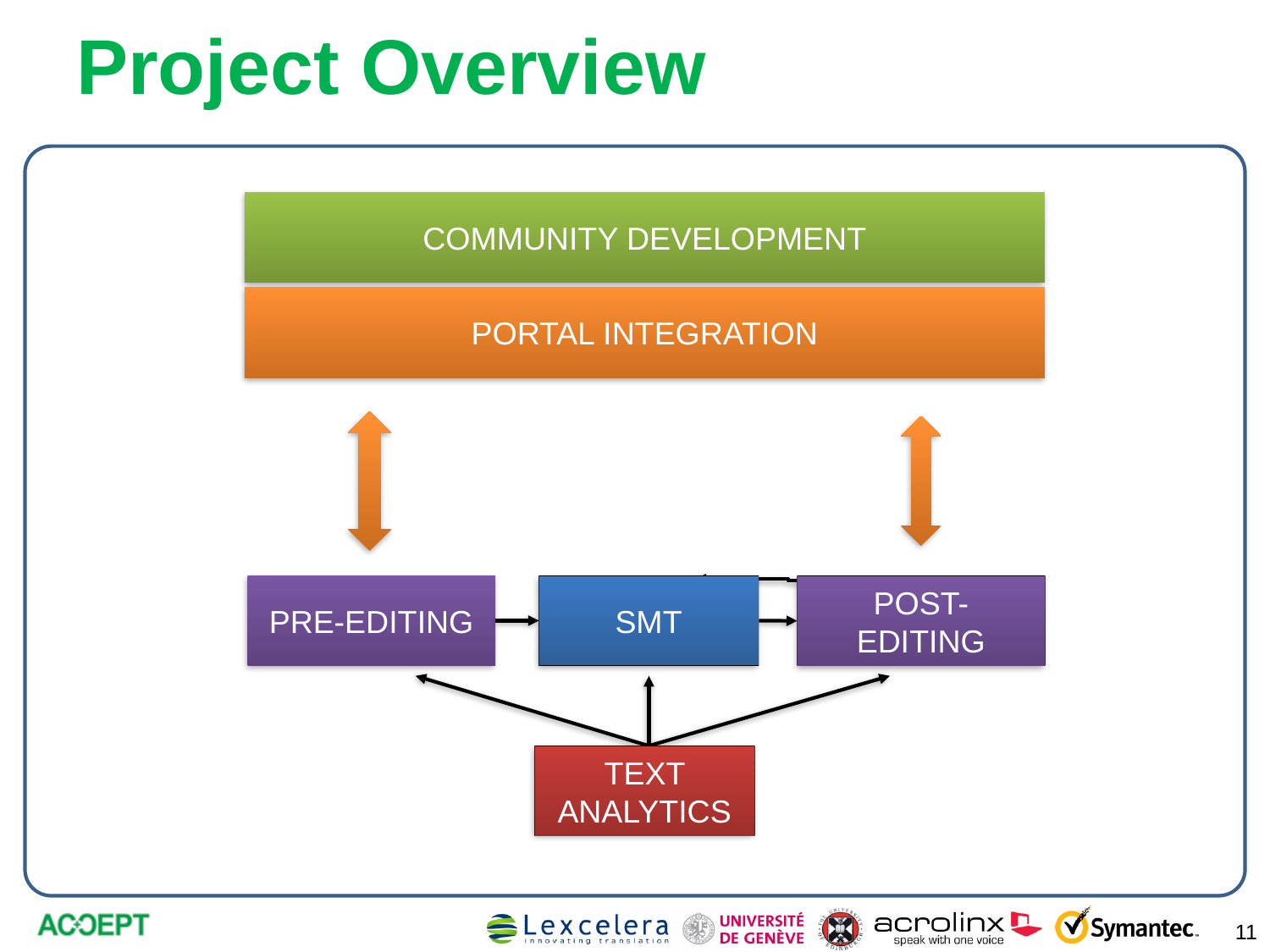

# Project Overview
COMMUNITY DEVELOPMENT
PORTAL INTEGRATION

PRE-EDITING
SMT
POST-EDITING
TEXT ANALYTICS
11